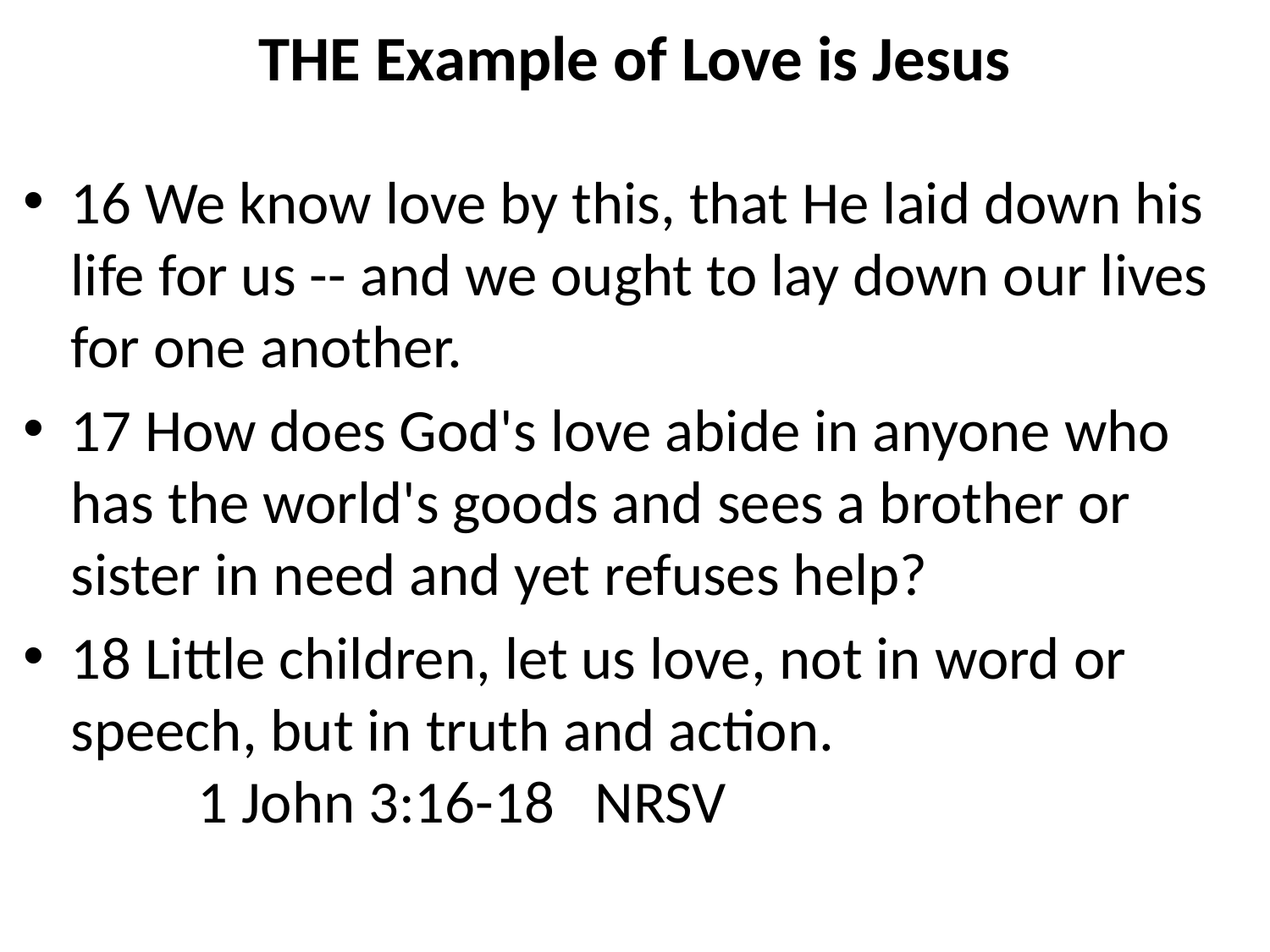

# THE Example of Love is Jesus

16 We know love by this, that He laid down his life for us -- and we ought to lay down our lives for one another.
17 How does God's love abide in anyone who has the world's goods and sees a brother or sister in need and yet refuses help?
18 Little children, let us love, not in word or speech, but in truth and action.
	1 John 3:16-18   NRSV